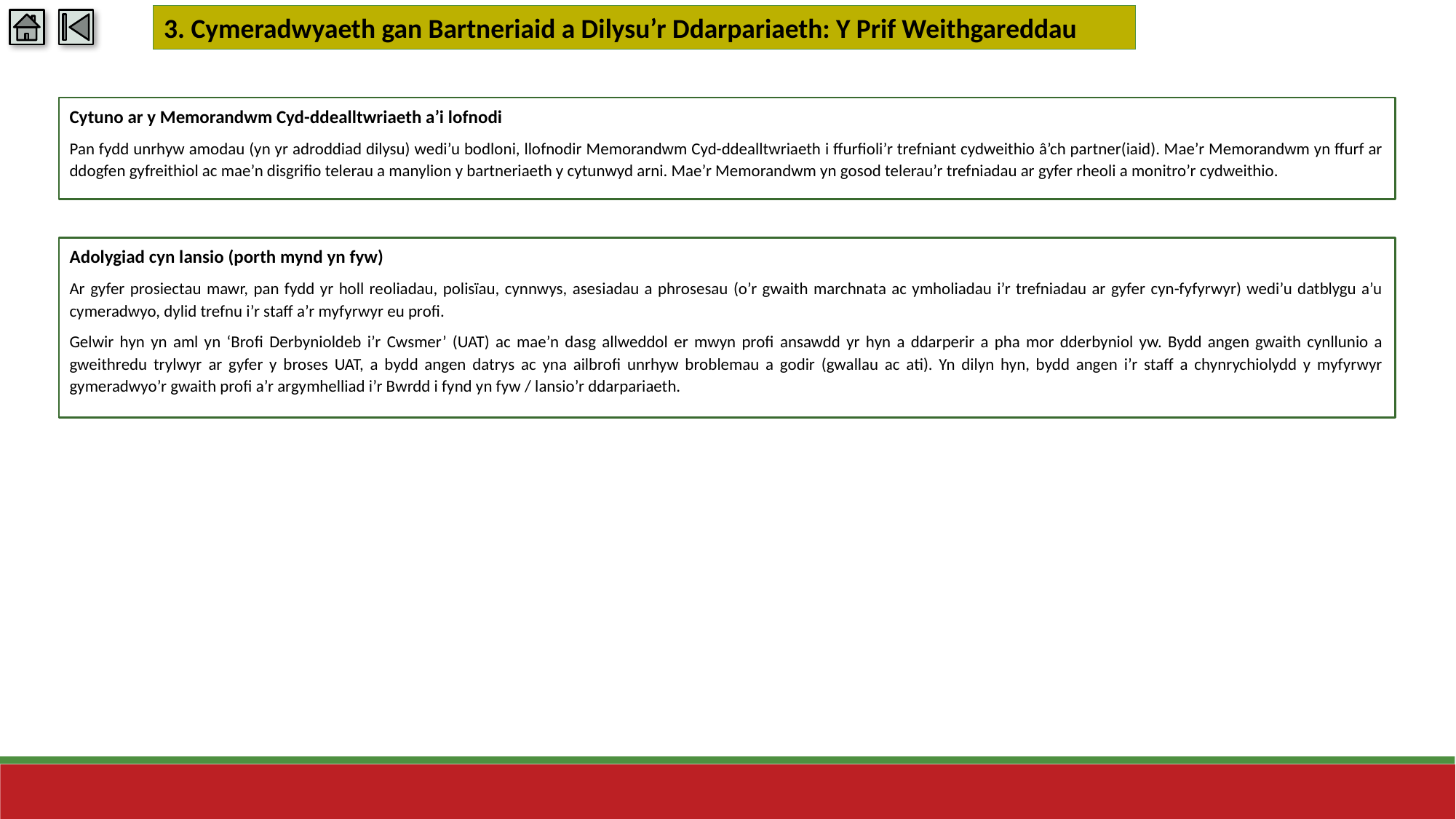

3. Cymeradwyaeth gan Bartneriaid a Dilysu’r Ddarpariaeth: Y Prif Weithgareddau

Cytuno ar y Memorandwm Cyd-ddealltwriaeth a’i lofnodi
Pan fydd unrhyw amodau (yn yr adroddiad dilysu) wedi’u bodloni, llofnodir Memorandwm Cyd-ddealltwriaeth i ffurfioli’r trefniant cydweithio â’ch partner(iaid). Mae’r Memorandwm yn ffurf ar ddogfen gyfreithiol ac mae’n disgrifio telerau a manylion y bartneriaeth y cytunwyd arni. Mae’r Memorandwm yn gosod telerau’r trefniadau ar gyfer rheoli a monitro’r cydweithio.
Adolygiad cyn lansio (porth mynd yn fyw)
Ar gyfer prosiectau mawr, pan fydd yr holl reoliadau, polisïau, cynnwys, asesiadau a phrosesau (o’r gwaith marchnata ac ymholiadau i’r trefniadau ar gyfer cyn-fyfyrwyr) wedi’u datblygu a’u cymeradwyo, dylid trefnu i’r staff a’r myfyrwyr eu profi.
Gelwir hyn yn aml yn ‘Brofi Derbynioldeb i’r Cwsmer’ (UAT) ac mae’n dasg allweddol er mwyn profi ansawdd yr hyn a ddarperir a pha mor dderbyniol yw. Bydd angen gwaith cynllunio a gweithredu trylwyr ar gyfer y broses UAT, a bydd angen datrys ac yna ailbrofi unrhyw broblemau a godir (gwallau ac ati). Yn dilyn hyn, bydd angen i’r staff a chynrychiolydd y myfyrwyr gymeradwyo’r gwaith profi a’r argymhelliad i’r Bwrdd i fynd yn fyw / lansio’r ddarpariaeth.